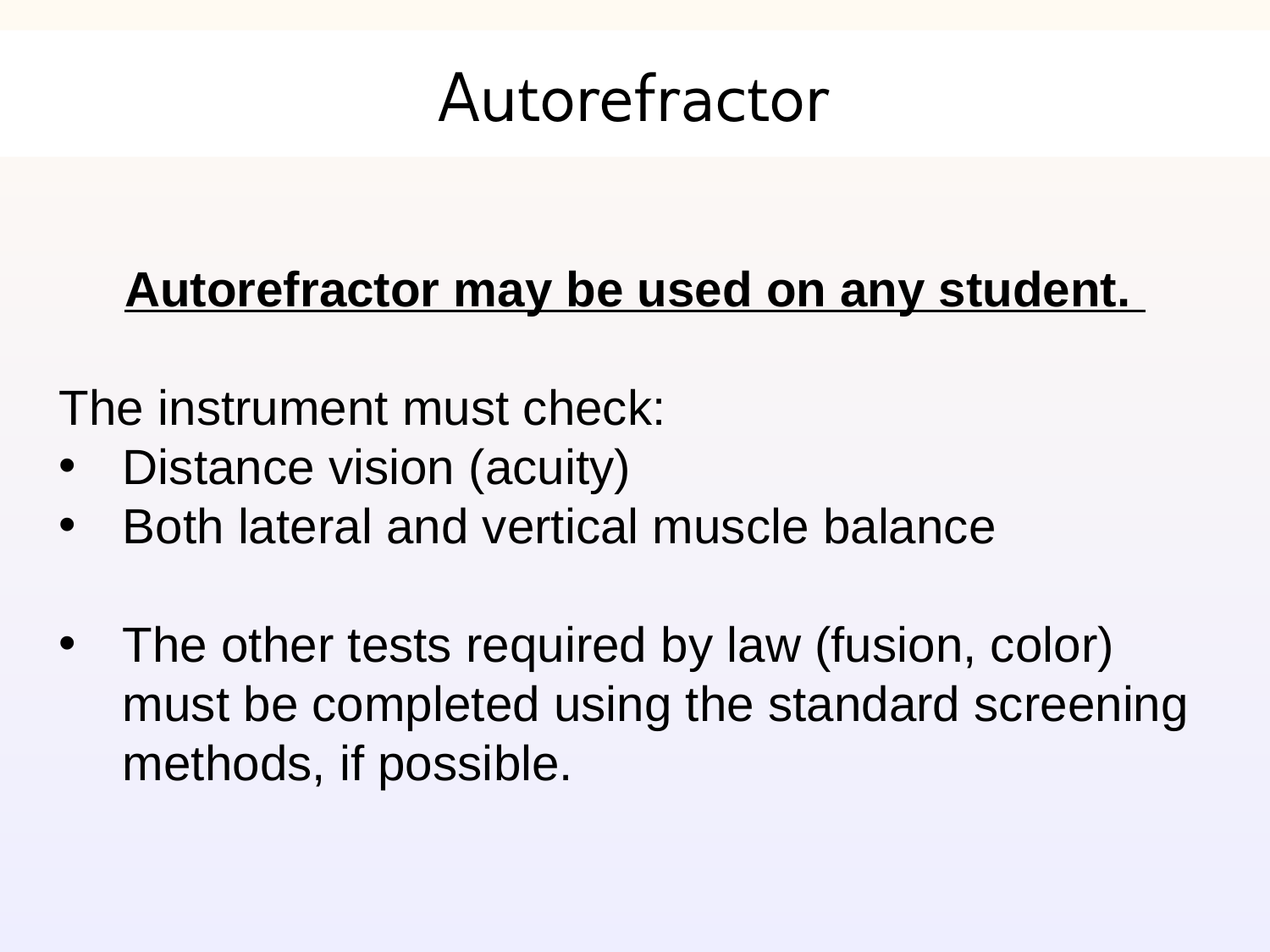

# Autorefractor
Autorefractor may be used on any student.

The instrument must check:
Distance vision (acuity)
Both lateral and vertical muscle balance

The other tests required by law (fusion, color) must be completed using the standard screening methods, if possible.